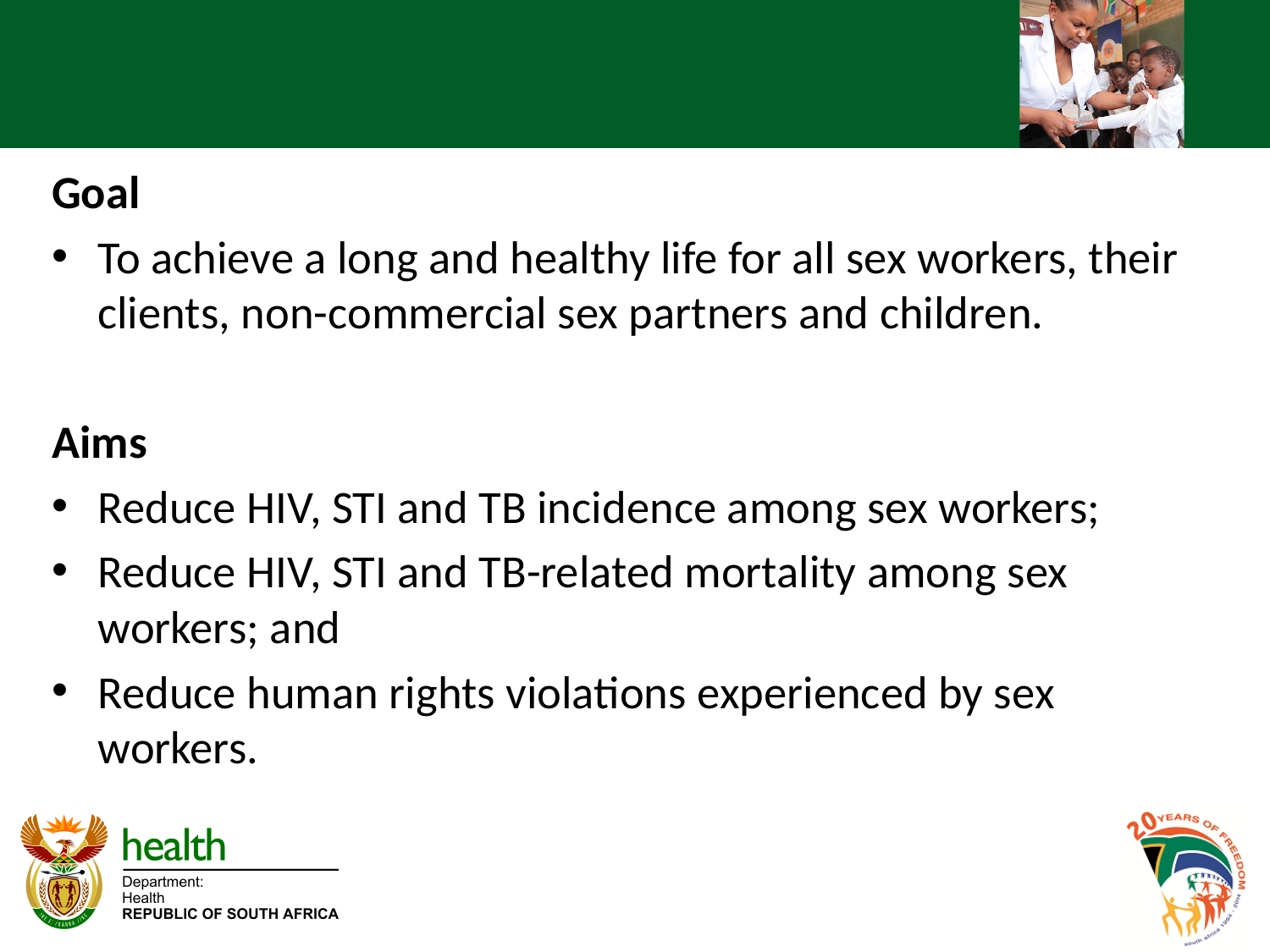

# South African National Sex Worker HIV Plan 2016-2019
Goal
To achieve a long and healthy life for all sex workers, their clients, non-commercial sex partners and children.

Aims
Reduce HIV, STI and TB incidence among sex workers;
Reduce HIV, STI and TB-related mortality among sex workers; and
Reduce human rights violations experienced by sex workers.